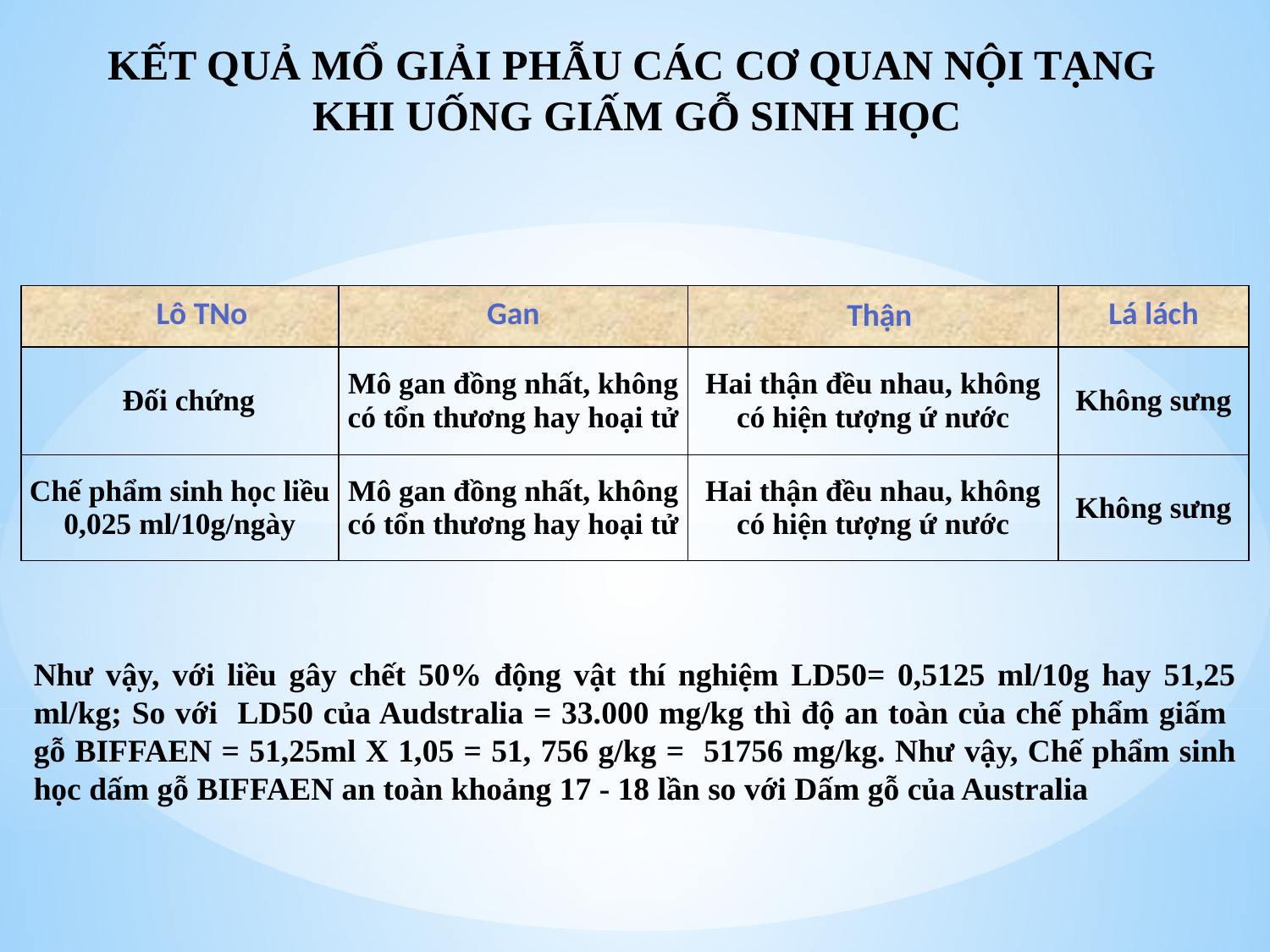

KẾT QUẢ MỔ GIẢI PHẪU CÁC CƠ QUAN NỘI TẠNG
KHI UỐNG GIẤM GỖ SINH HỌC
| Lô TNo | Gan | Thận | Lá lách |
| --- | --- | --- | --- |
| Đối chứng | Mô gan đồng nhất, không có tổn thương hay hoại tử | Hai thận đều nhau, không có hiện tượng ứ nước | Không sưng |
| Chế phẩm sinh học liều 0,025 ml/10g/ngày | Mô gan đồng nhất, không có tổn thương hay hoại tử | Hai thận đều nhau, không có hiện tượng ứ nước | Không sưng |
Như vậy, với liều gây chết 50% động vật thí nghiệm LD50= 0,5125 ml/10g hay 51,25 ml/kg; So với  LD50 của Audstralia = 33.000 mg/kg thì độ an toàn của chế phẩm giấm  gỗ BIFFAEN = 51,25ml X 1,05 = 51, 756 g/kg =  51756 mg/kg. Như vậy, Chế phẩm sinh học dấm gỗ BIFFAEN an toàn khoảng 17 - 18 lần so với Dấm gỗ của Australia